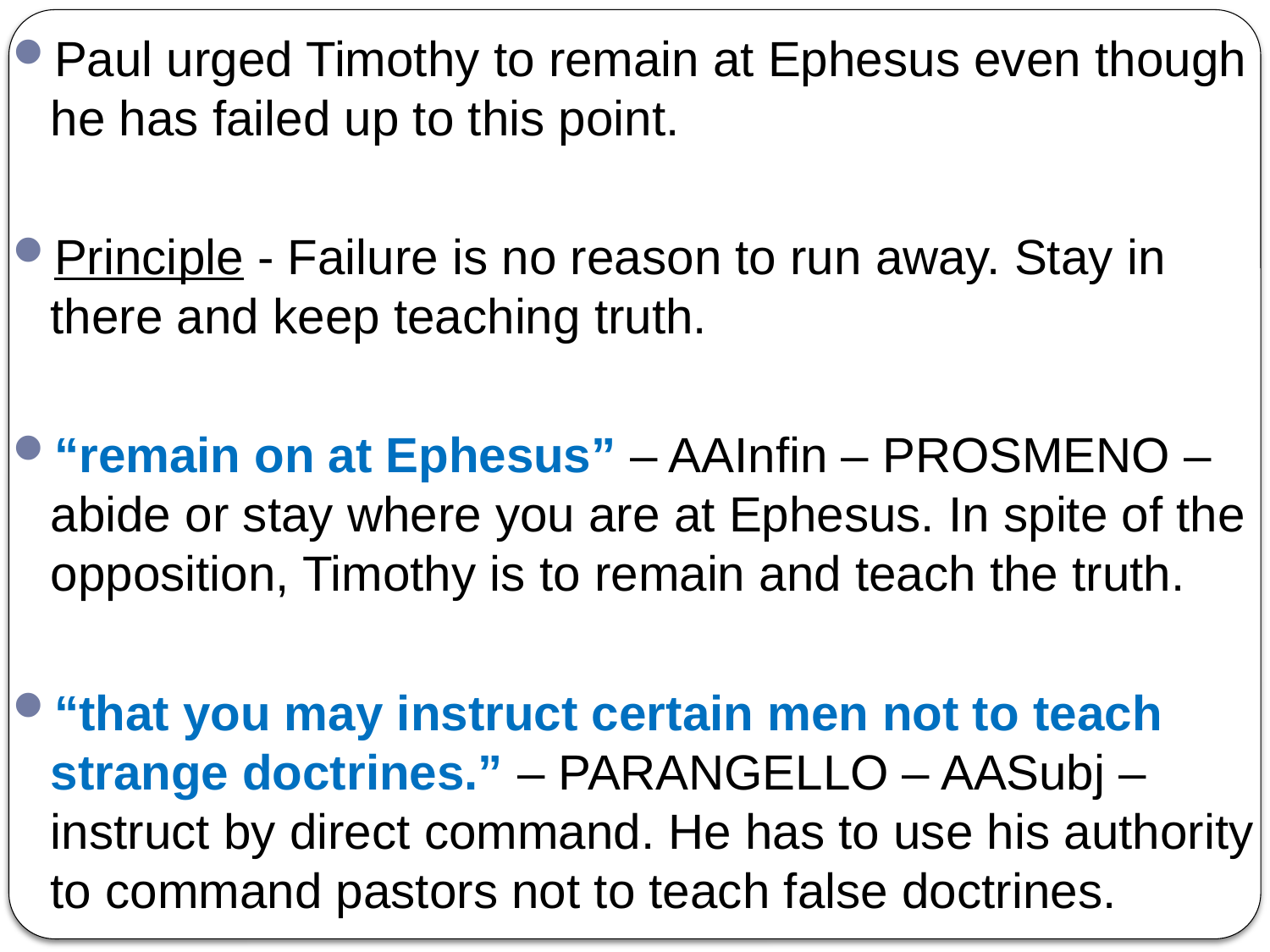

Paul urged Timothy to remain at Ephesus even though he has failed up to this point.

Principle - Failure is no reason to run away. Stay in there and keep teaching truth.

“remain on at Ephesus” – AAInfin – PROSMENO – abide or stay where you are at Ephesus. In spite of the opposition, Timothy is to remain and teach the truth.

“that you may instruct certain men not to teach strange doctrines.” – PARANGELLO – AASubj – instruct by direct command. He has to use his authority to command pastors not to teach false doctrines.